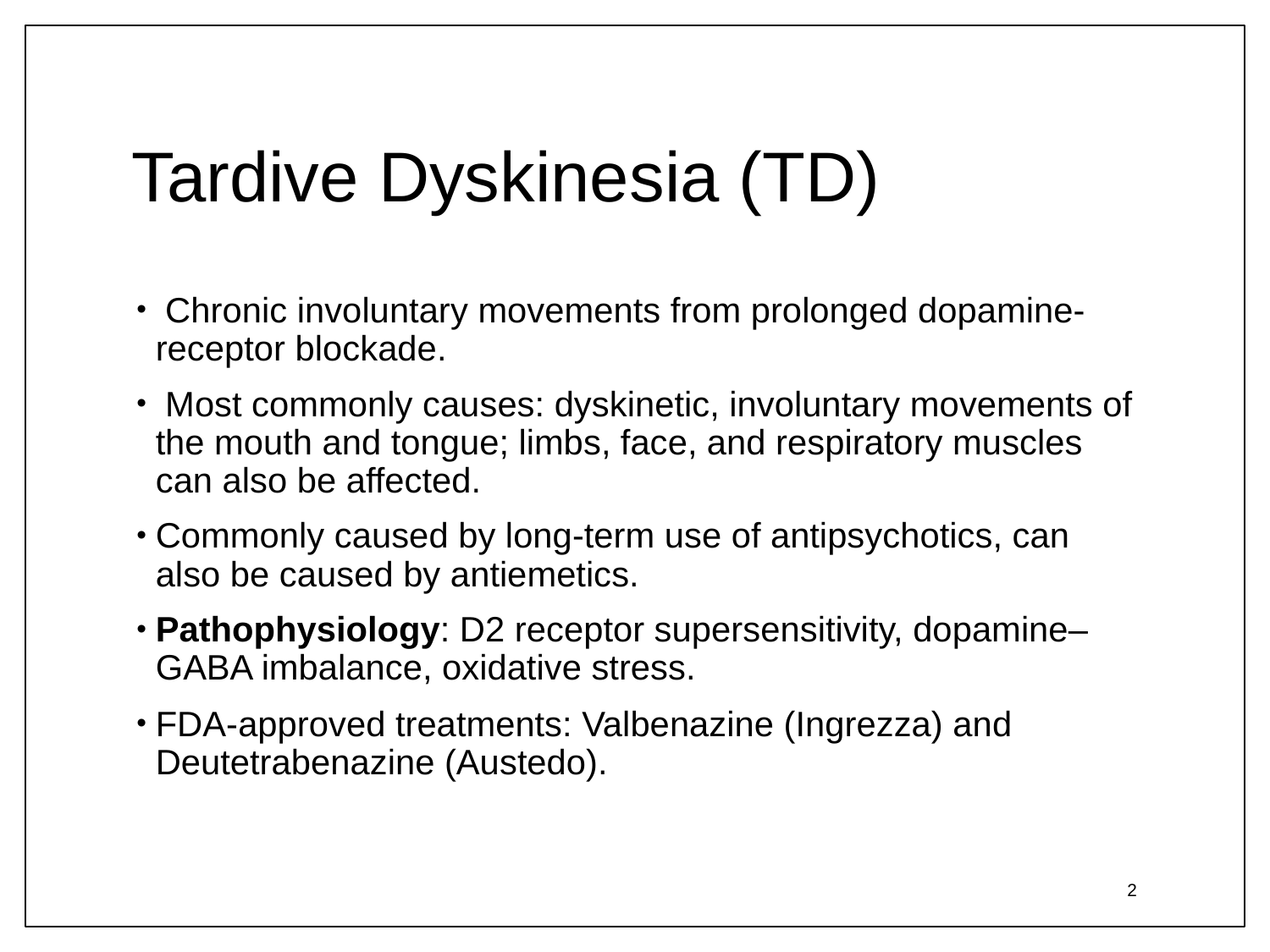

# Tardive Dyskinesia (TD)
 Chronic involuntary movements from prolonged dopamine-receptor blockade.
 Most commonly causes: dyskinetic, involuntary movements of the mouth and tongue; limbs, face, and respiratory muscles can also be affected.
Commonly caused by long-term use of antipsychotics, can also be caused by antiemetics.
Pathophysiology: D2 receptor supersensitivity, dopamine–GABA imbalance, oxidative stress.
FDA-approved treatments: Valbenazine (Ingrezza) and Deutetrabenazine (Austedo).
2